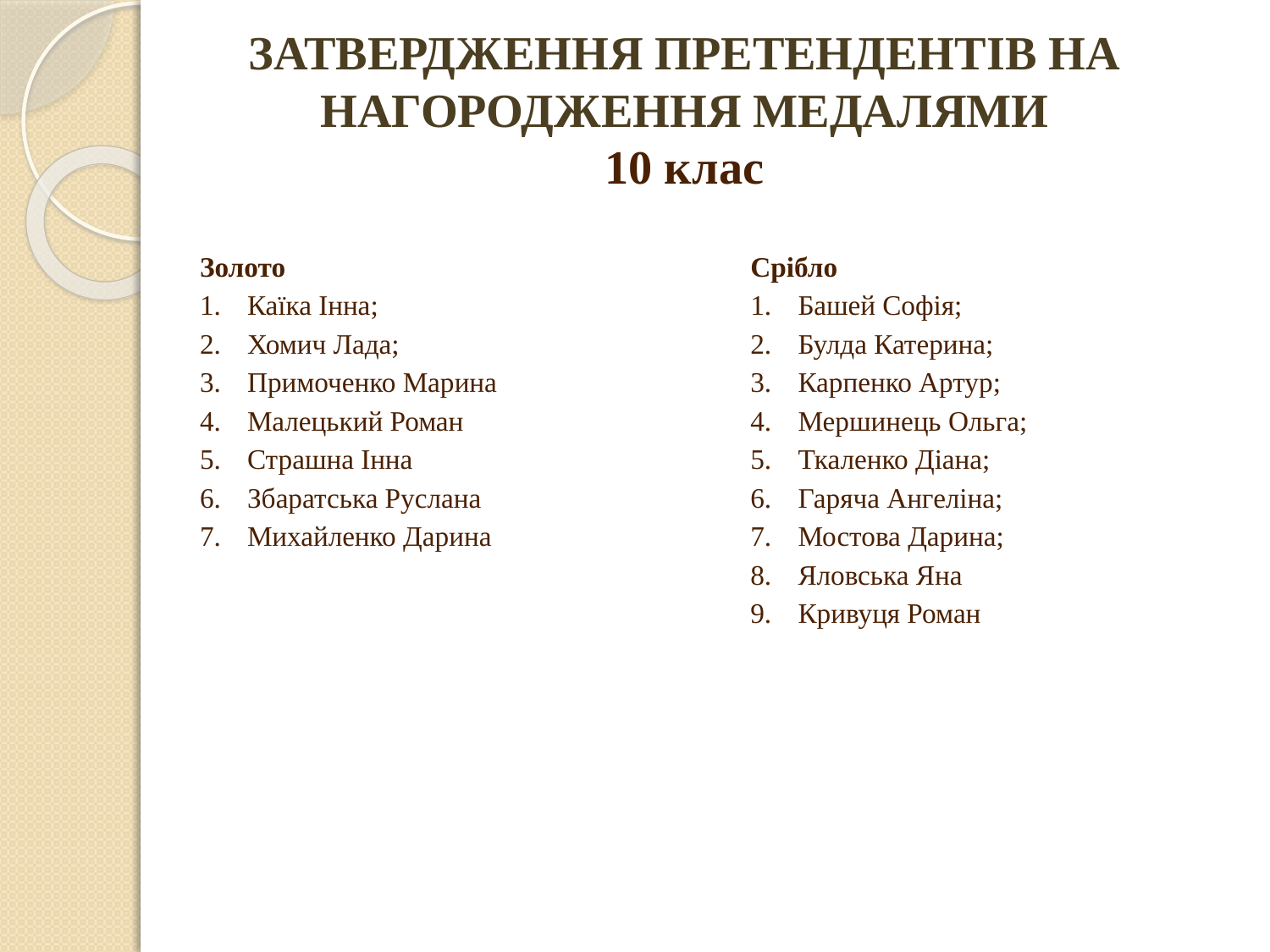

ЗАТВЕРДЖЕННЯ ПРЕТЕНДЕНТІВ НА НАГОРОДЖЕННЯ МЕДАЛЯМИ
10 клас

Золото
Каїка Інна;
Хомич Лада;
Примоченко Марина
Малецький Роман
Страшна Інна
Збаратська Руслана
Михайленко Дарина

Срібло
Башей Софія;
Булда Катерина;
Карпенко Артур;
Мершинець Ольга;
Ткаленко Діана;
Гаряча Ангеліна;
Мостова Дарина;
Яловська Яна
Кривуця Роман